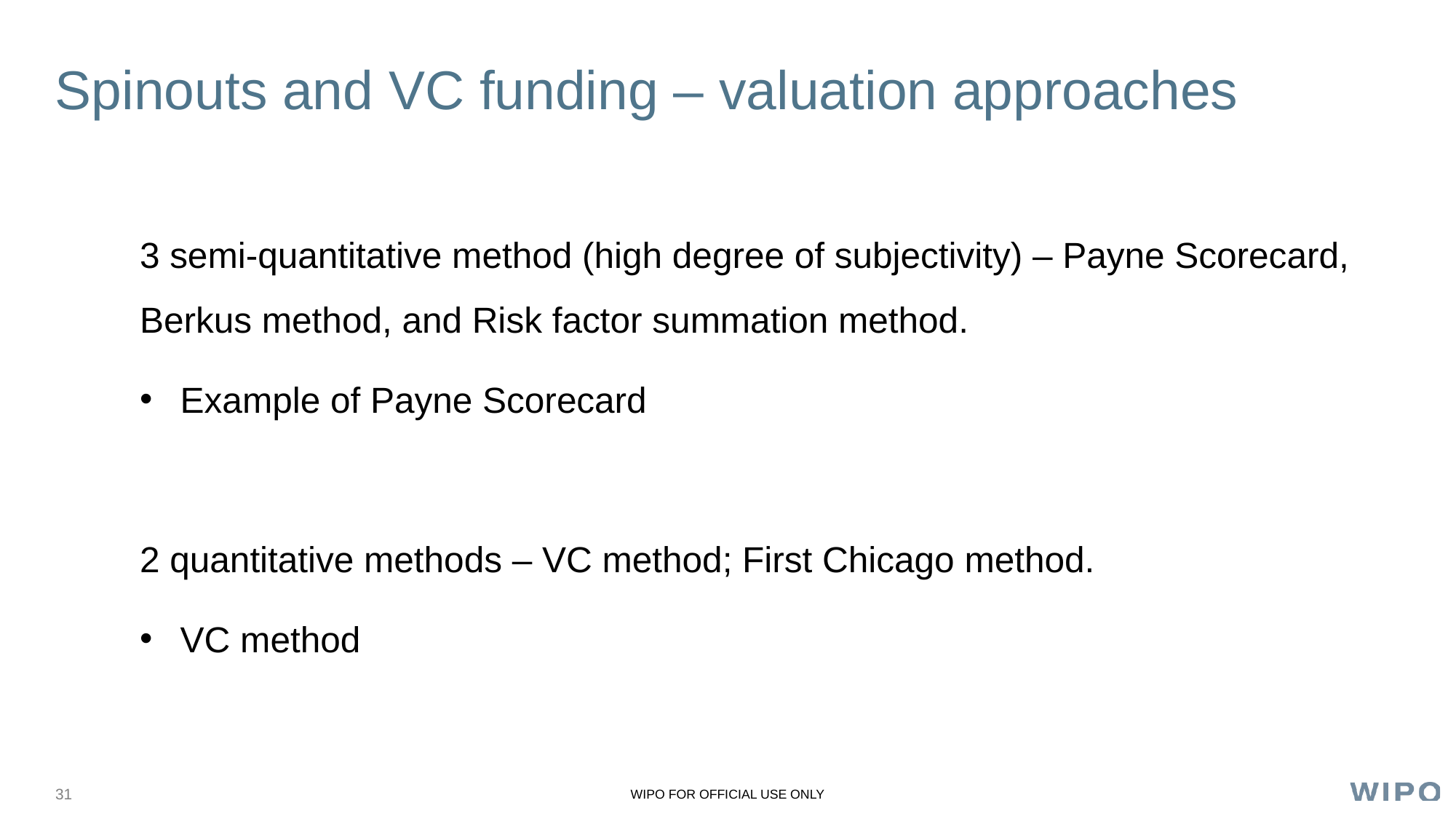

# Spinouts and VC funding – valuation approaches
3 semi-quantitative method (high degree of subjectivity) – Payne Scorecard, Berkus method, and Risk factor summation method.
Example of Payne Scorecard

2 quantitative methods – VC method; First Chicago method.
VC method